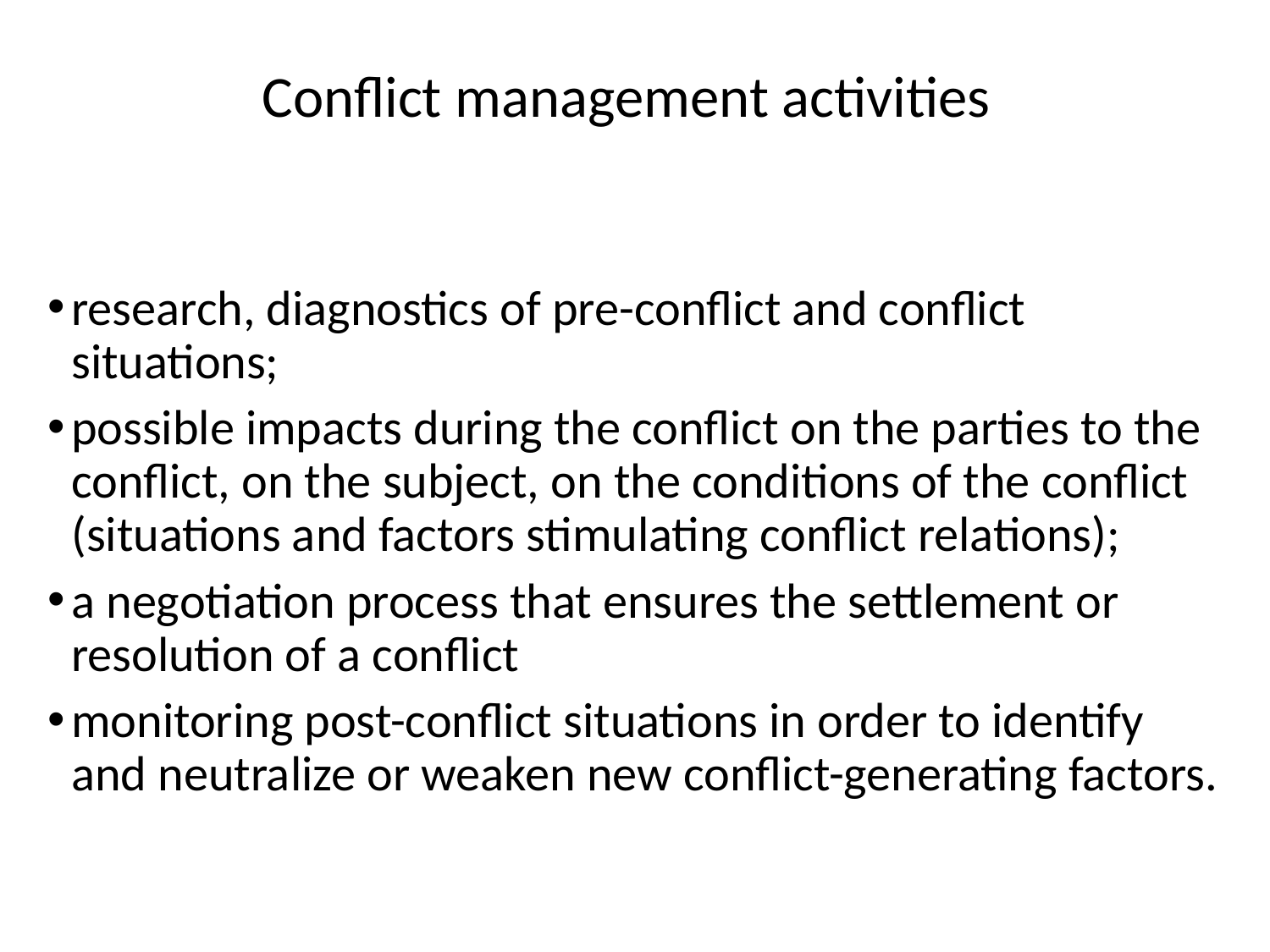

# Conflict management activities
research, diagnostics of pre-conflict and conflict situations;
possible impacts during the conflict on the parties to the conflict, on the subject, on the conditions of the conflict (situations and factors stimulating conflict relations);
a negotiation process that ensures the settlement or resolution of a conflict
monitoring post-conflict situations in order to identify and neutralize or weaken new conflict-generating factors.